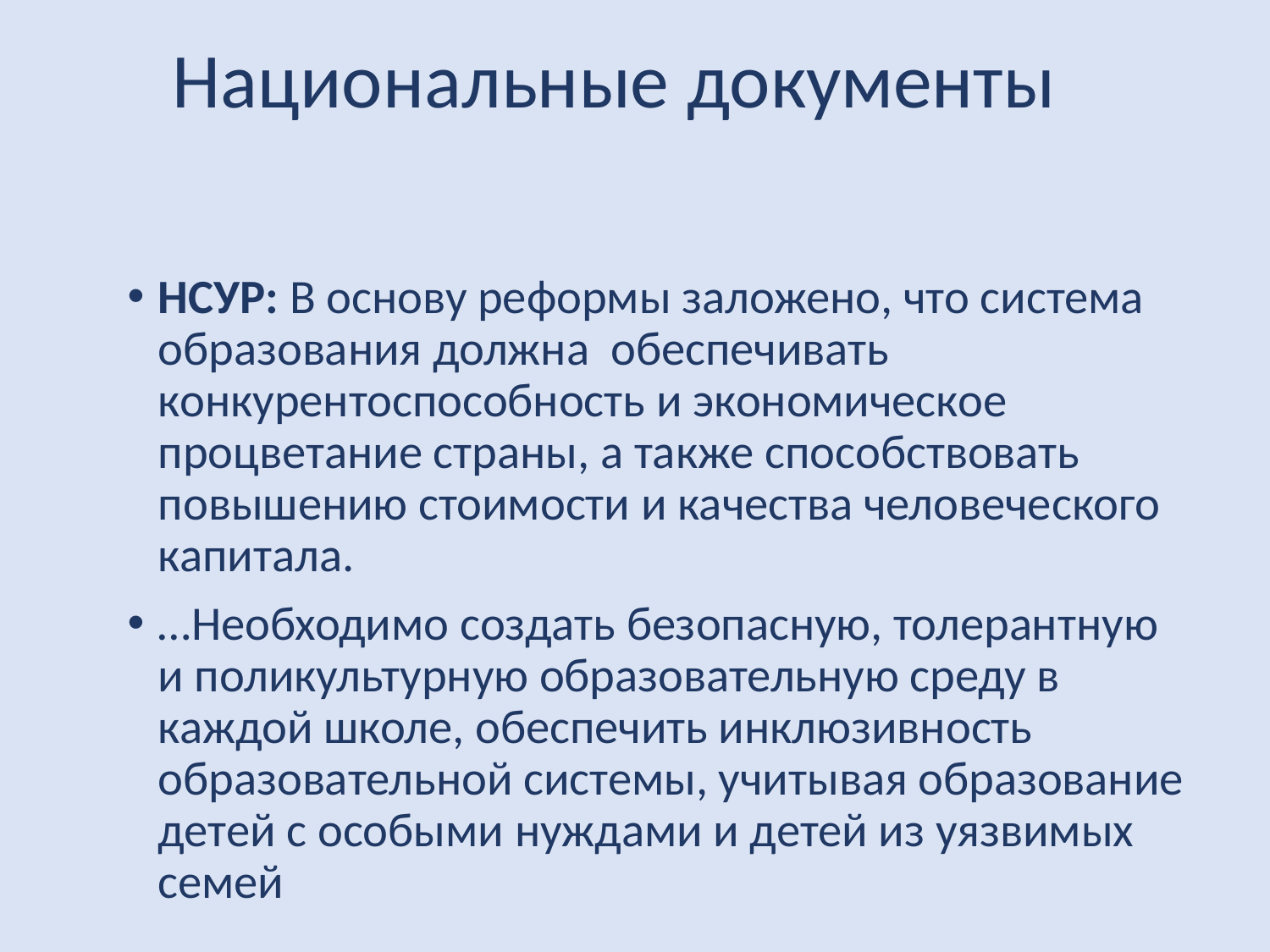

# Национальные документы
НСУР: В основу реформы заложено, что система образования должна  обеспечивать конкурентоспособность и экономическое процветание страны, а также способствовать повышению стоимости и качества человеческого капитала.
…Необходимо создать безопасную, толерантную и поликультурную образовательную среду в каждой школе, обеспечить инклюзивность образовательной системы, учитывая образование детей с особыми нуждами и детей из уязвимых семей